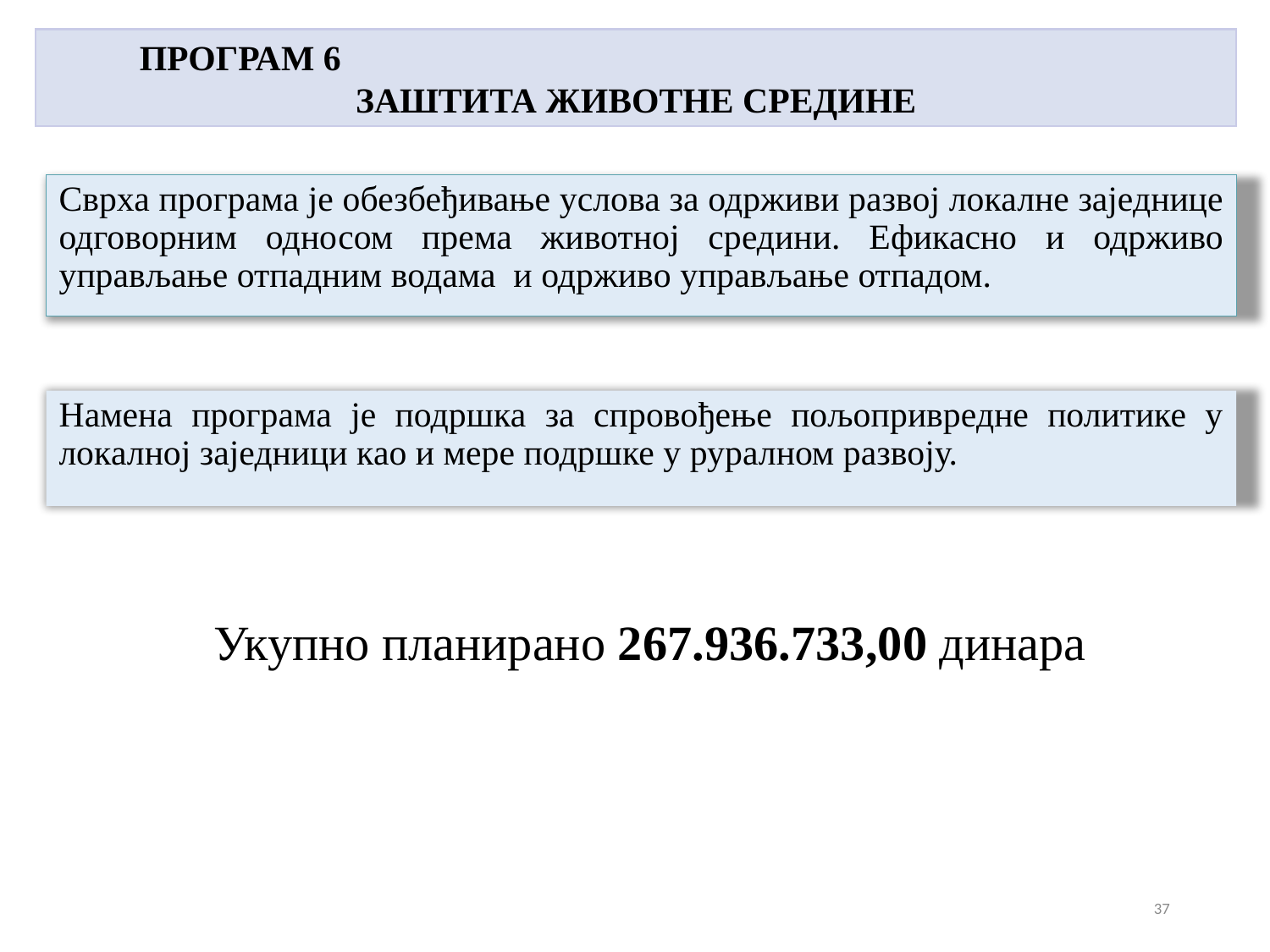

# ПРОГРАМ 6                                                                                          ЗАШТИТА ЖИВОТНЕ СРЕДИНЕ
Сврха програма је обезбеђивање услова за одрживи развој локалне заједнице одговорним односом према животној средини. Ефикасно и одрживо управљање отпадним водама  и одрживо управљање отпадом.
Намена програма је подршка за спровођење пољопривредне политике у локалној заједници као и мере подршке у руралном развоју.
Укупно планирано 267.936.733,00 динара
37